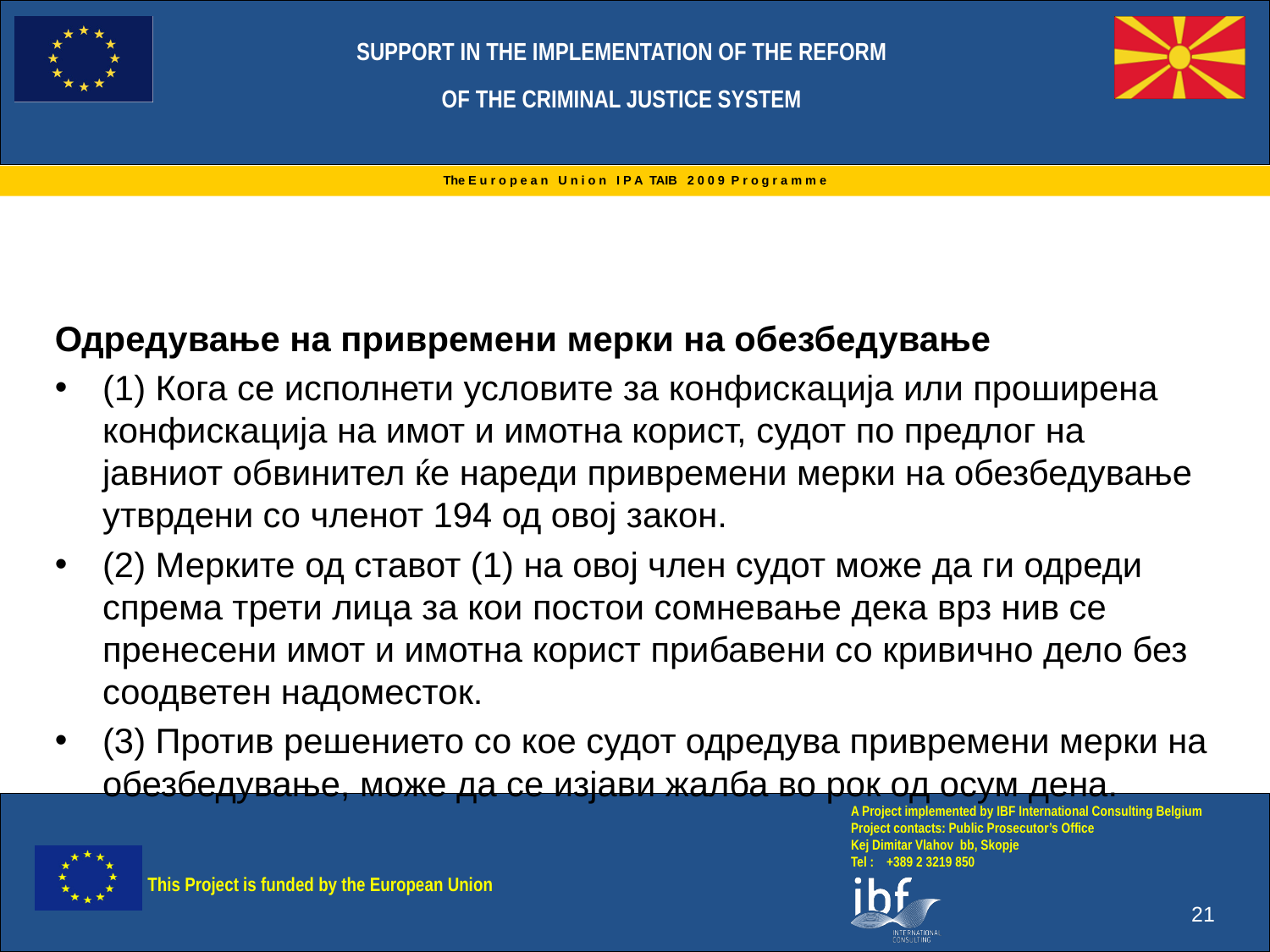

Одредување на привремени мерки на обезбедување
(1) Кога се исполнети условите за конфискација или проширена конфискација на имот и имотна корист, судот по предлог на јавниот обвинител ќе нареди привремени мерки на обезбедување утврдени со членот 194 од овој закон.
(2) Мерките од ставот (1) на овој член судот може да ги одреди спрема трети лица за кои постои сомневање дека врз нив се пренесени имот и имотна корист прибавени со кривично дело без соодветен надоместок.
(3) Против решението со кое судот одредува привремени мерки на обезбедување, може да се изјави жалба во рок од осум дена.

21